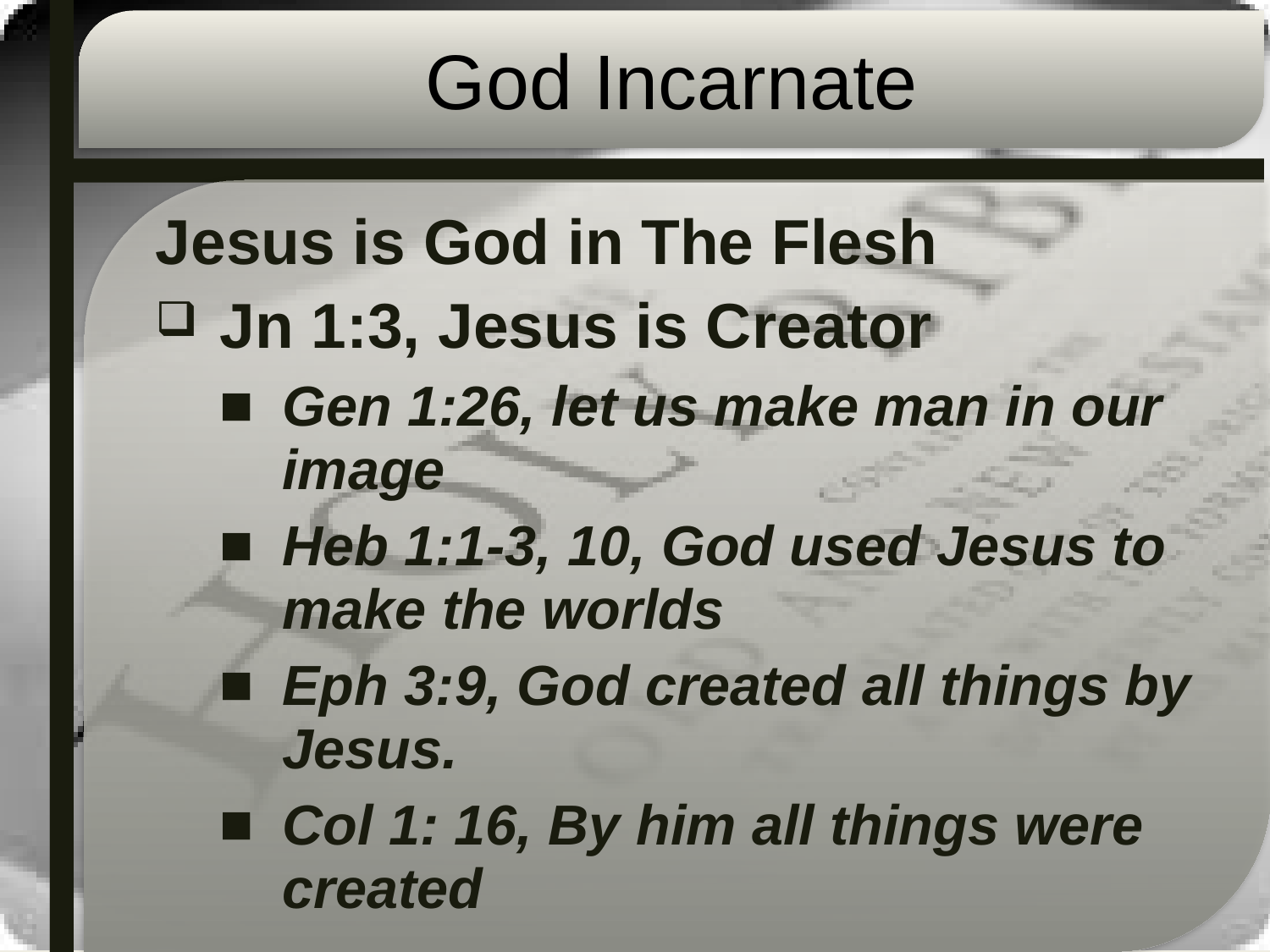

# God Incarnate
Jesus is God in The Flesh
Jn 1:3, Jesus is Creator
Gen 1:26, let us make man in our image
Heb 1:1-3, 10, God used Jesus to make the worlds
Eph 3:9, God created all things by Jesus.
Col 1: 16, By him all things were created